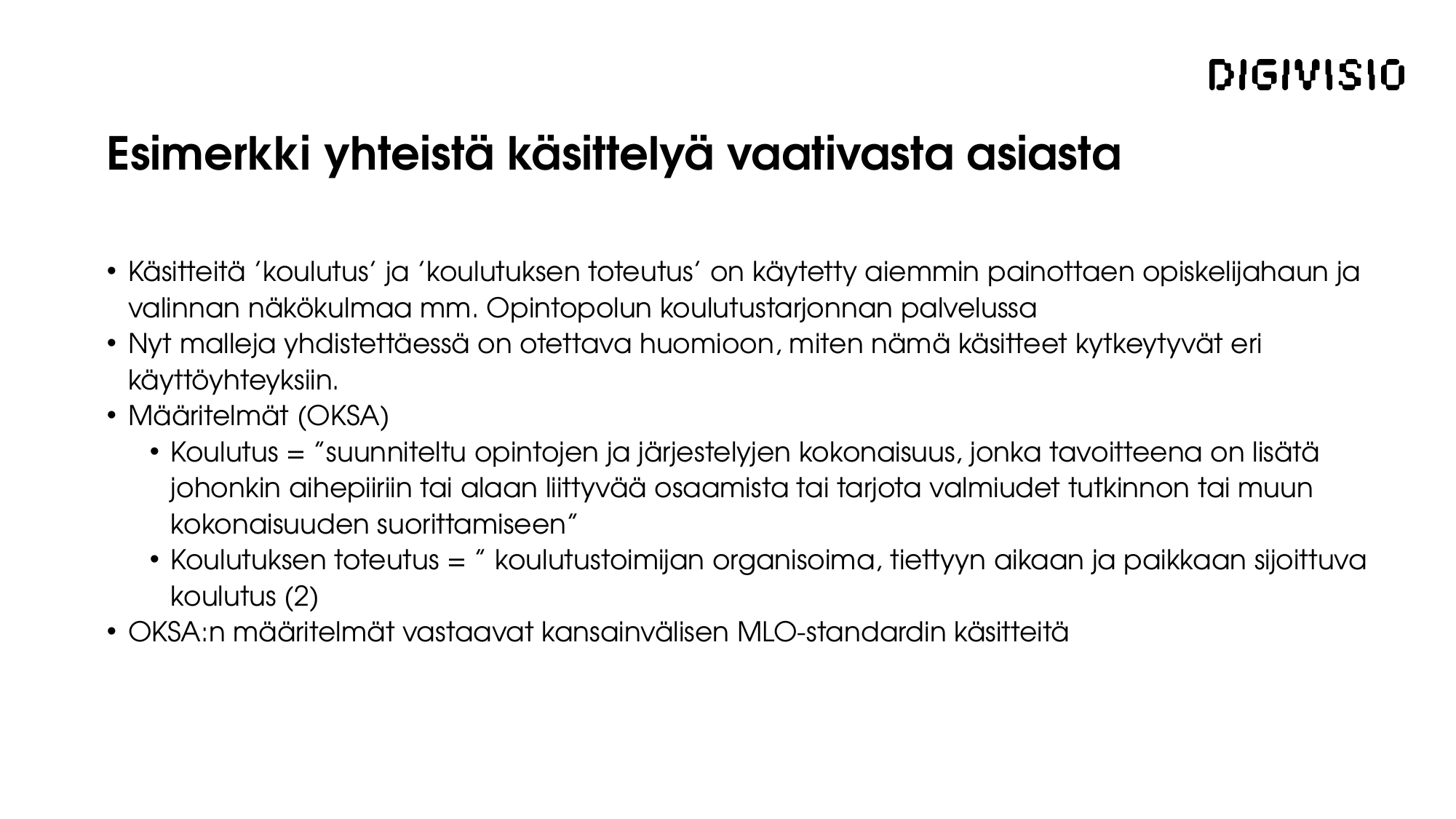

# Esimerkki yhteistä käsittelyä vaativasta asiasta
Käsitteitä ’koulutus’ ja ’koulutuksen toteutus’ on käytetty aiemmin painottaen opiskelijahaun ja valinnan näkökulmaa mm. Opintopolun koulutustarjonnan palvelussa
Nyt malleja yhdistettäessä on otettava huomioon, miten nämä käsitteet kytkeytyvät eri käyttöyhteyksiin.
Määritelmät (OKSA)
Koulutus = ”suunniteltu opintojen ja järjestelyjen kokonaisuus, jonka tavoitteena on lisätä johonkin aihepiiriin tai alaan liittyvää osaamista tai tarjota valmiudet tutkinnon tai muun kokonaisuuden suorittamiseen”
Koulutuksen toteutus = ” koulutustoimijan organisoima, tiettyyn aikaan ja paikkaan sijoittuva koulutus (2)
OKSA:n määritelmät vastaavat kansainvälisen MLO-standardin käsitteitä